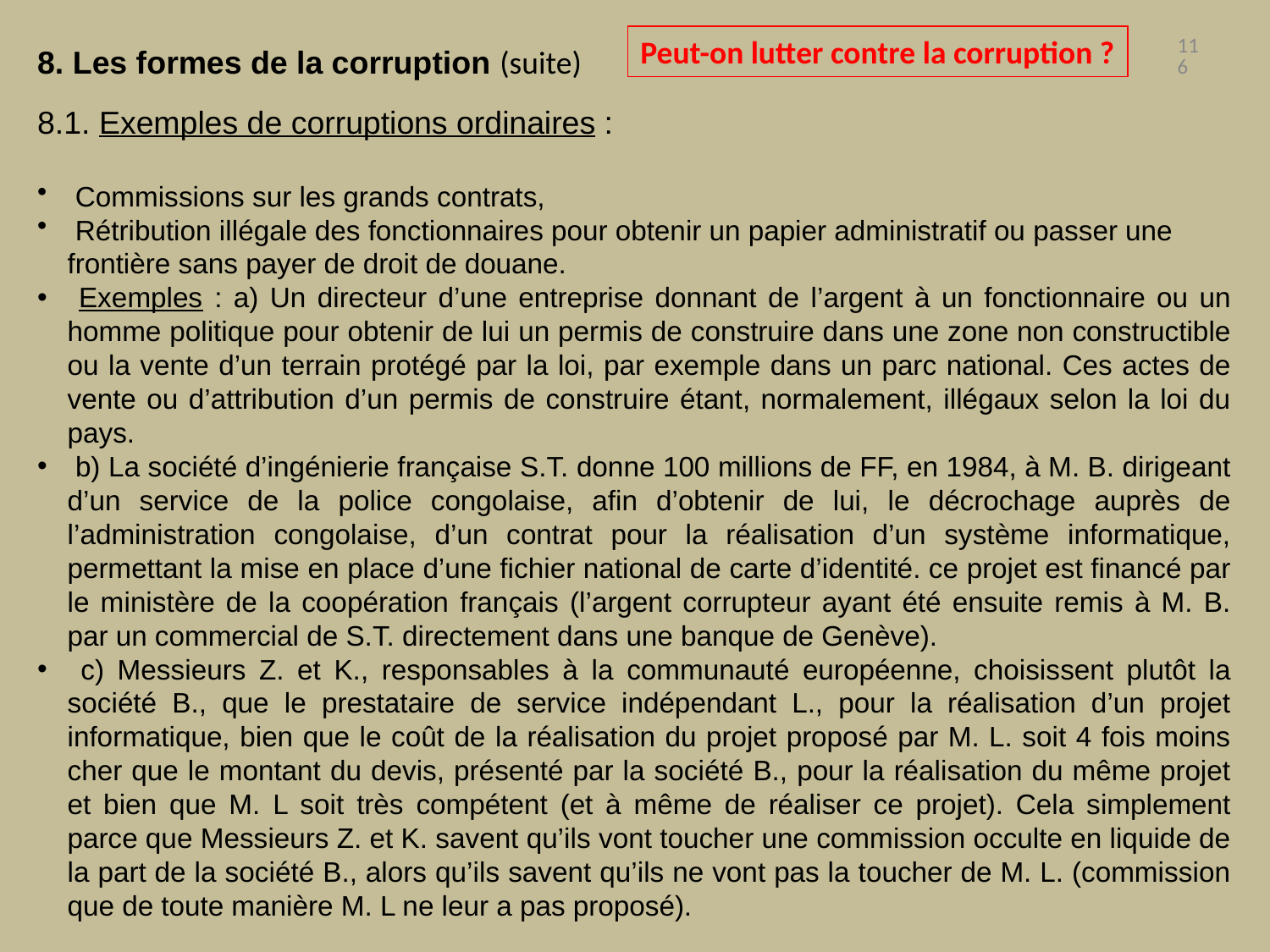

Peut-on lutter contre la corruption ?
116
8. Les formes de la corruption (suite)
8.1. Exemples de corruptions ordinaires :

 Commissions sur les grands contrats,
 Rétribution illégale des fonctionnaires pour obtenir un papier administratif ou passer une frontière sans payer de droit de douane.
 Exemples : a) Un directeur d’une entreprise donnant de l’argent à un fonctionnaire ou un homme politique pour obtenir de lui un permis de construire dans une zone non constructible ou la vente d’un terrain protégé par la loi, par exemple dans un parc national. Ces actes de vente ou d’attribution d’un permis de construire étant, normalement, illégaux selon la loi du pays.
 b) La société d’ingénierie française S.T. donne 100 millions de FF, en 1984, à M. B. dirigeant d’un service de la police congolaise, afin d’obtenir de lui, le décrochage auprès de l’administration congolaise, d’un contrat pour la réalisation d’un système informatique, permettant la mise en place d’une fichier national de carte d’identité. ce projet est financé par le ministère de la coopération français (l’argent corrupteur ayant été ensuite remis à M. B. par un commercial de S.T. directement dans une banque de Genève).
 c) Messieurs Z. et K., responsables à la communauté européenne, choisissent plutôt la société B., que le prestataire de service indépendant L., pour la réalisation d’un projet informatique, bien que le coût de la réalisation du projet proposé par M. L. soit 4 fois moins cher que le montant du devis, présenté par la société B., pour la réalisation du même projet et bien que M. L soit très compétent (et à même de réaliser ce projet). Cela simplement parce que Messieurs Z. et K. savent qu’ils vont toucher une commission occulte en liquide de la part de la société B., alors qu’ils savent qu’ils ne vont pas la toucher de M. L. (commission que de toute manière M. L ne leur a pas proposé).